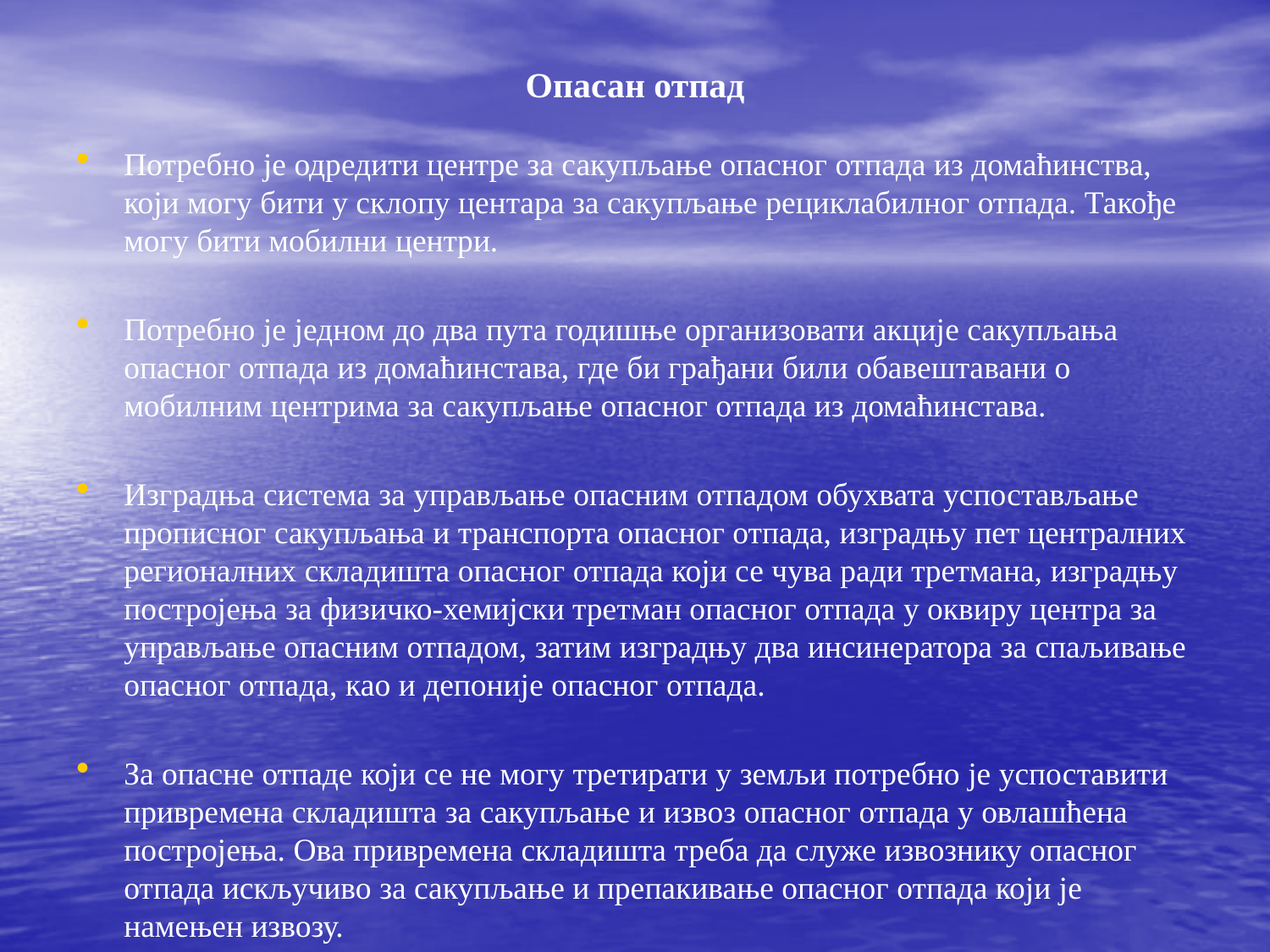

# Опасан отпад
Потребно је одредити центре за сакупљање опасног отпада из домаћинства, који могу бити у склопу центара за сакупљање рециклабилног отпада. Такође могу бити мобилни центри.

Потребно је једном до два пута годишње организовати акције сакупљања опасног отпада из домаћинстава, где би грађани били обавештавани о мобилним центрима за сакупљање опасног отпада из домаћинстава.

Изградња система за управљање опасним отпадом обухвата успостављање прописног сакупљања и транспорта опасног отпада, изградњу пет централних регионалних складишта опасног отпада који се чува ради третмана, изградњу постројења за физичко-хемијски третман опасног отпада у оквиру центра за управљање опасним отпадом, затим изградњу два инсинератора за спаљивање опасног отпада, као и депоније опасног отпада.

За опасне отпаде који се не могу третирати у земљи потребно је успоставити привремена складишта за сакупљање и извоз опасног отпада у овлашћена постројења. Ова привремена складишта треба да служе извознику опасног отпада искључиво за сакупљање и препакивање опасног отпада који је намењен извозу.